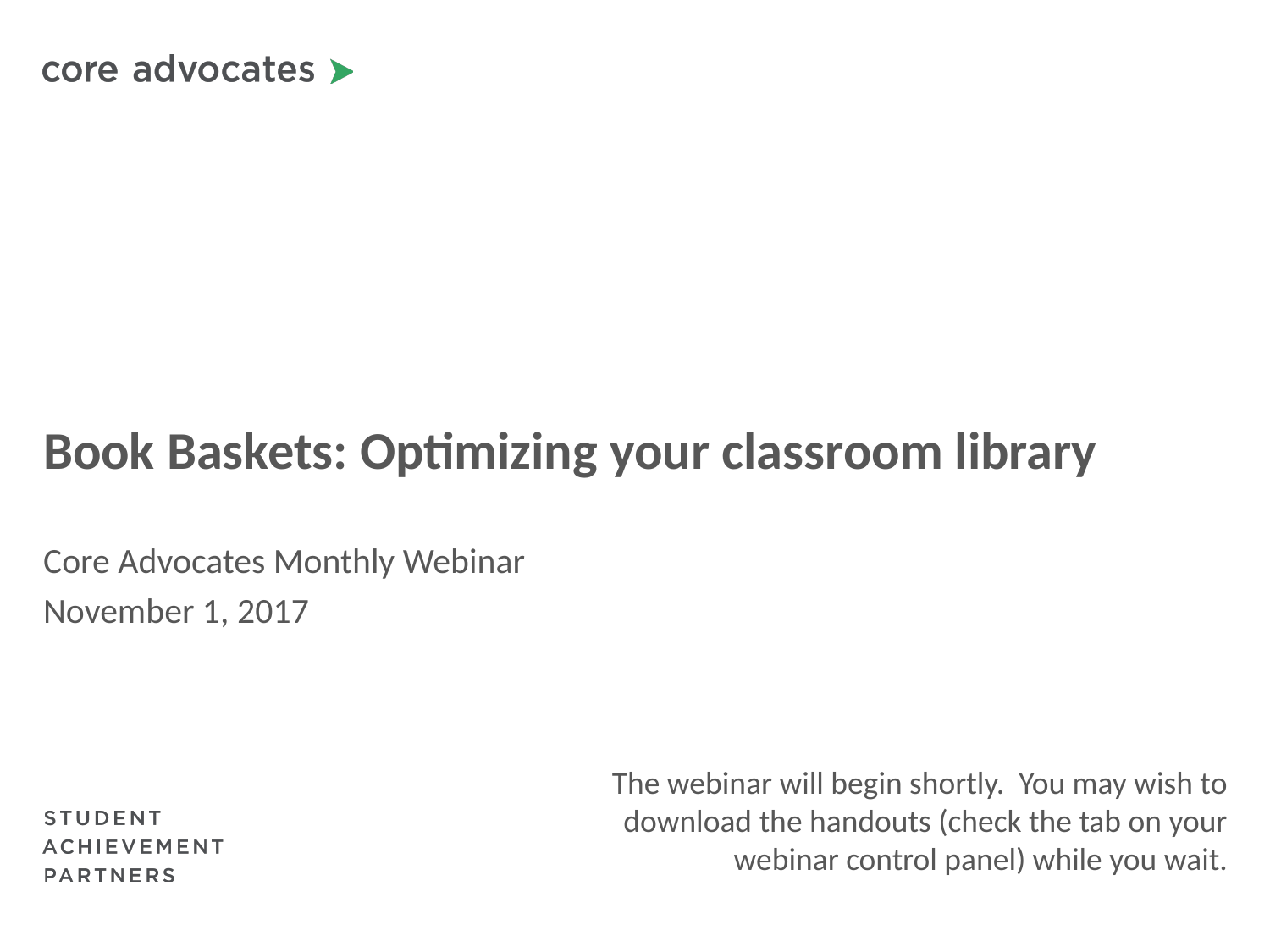

# Book Baskets: Optimizing your classroom library

Core Advocates Monthly Webinar
November 1, 2017

The webinar will begin shortly.  You may wish to download the handouts (check the tab on your webinar control panel) while you wait.